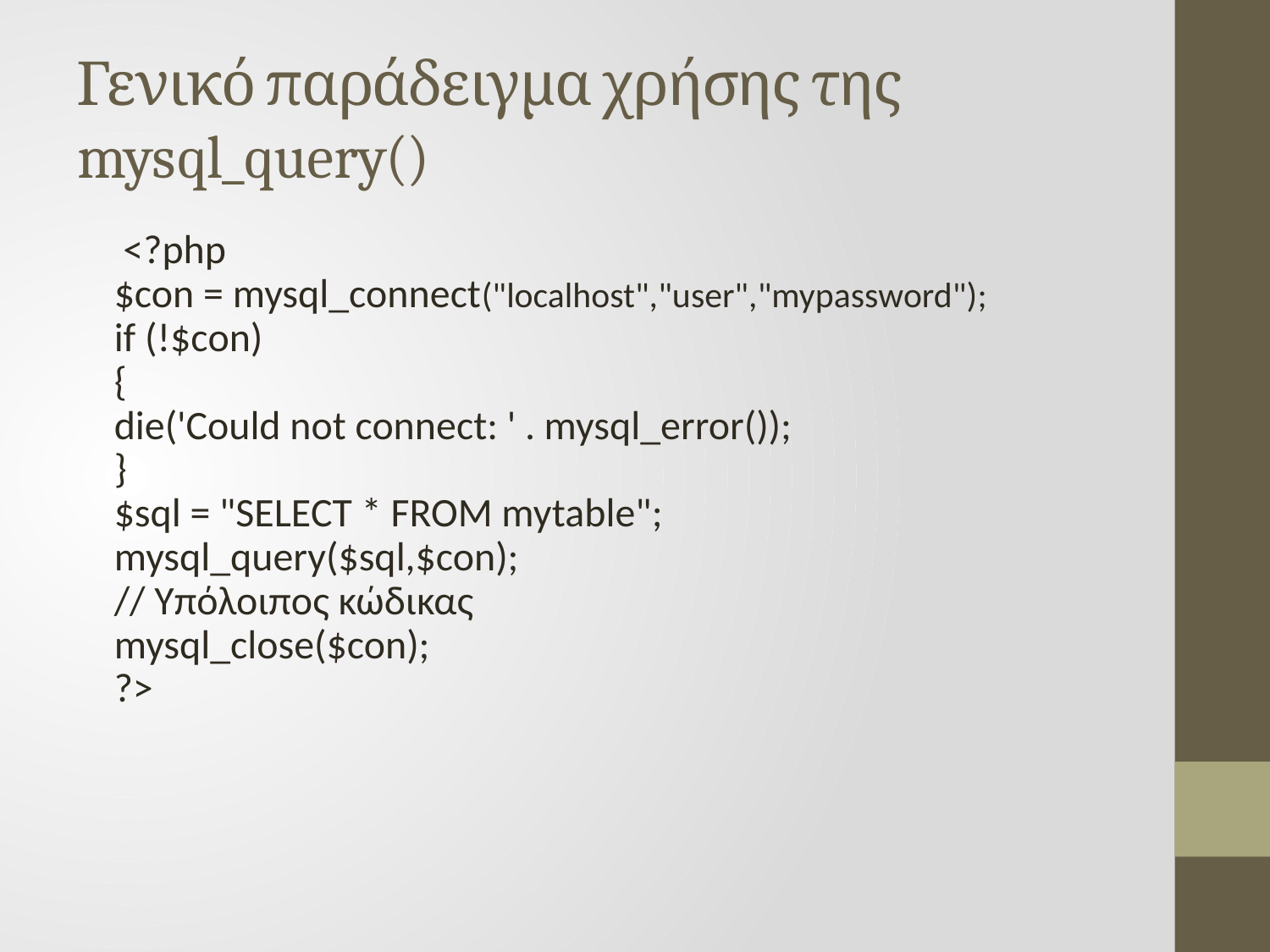

Γενικό παράδειγμα χρήσης της mysql_query()
	 <?php
$con = mysql_connect("localhost","user","mypassword");
if (!$con)
{
die('Could not connect: ' . mysql_error());
}
$sql = "SELECT * FROM mytable";
mysql_query($sql,$con);
// Υπόλοιπος κώδικας
mysql_close($con);
?>